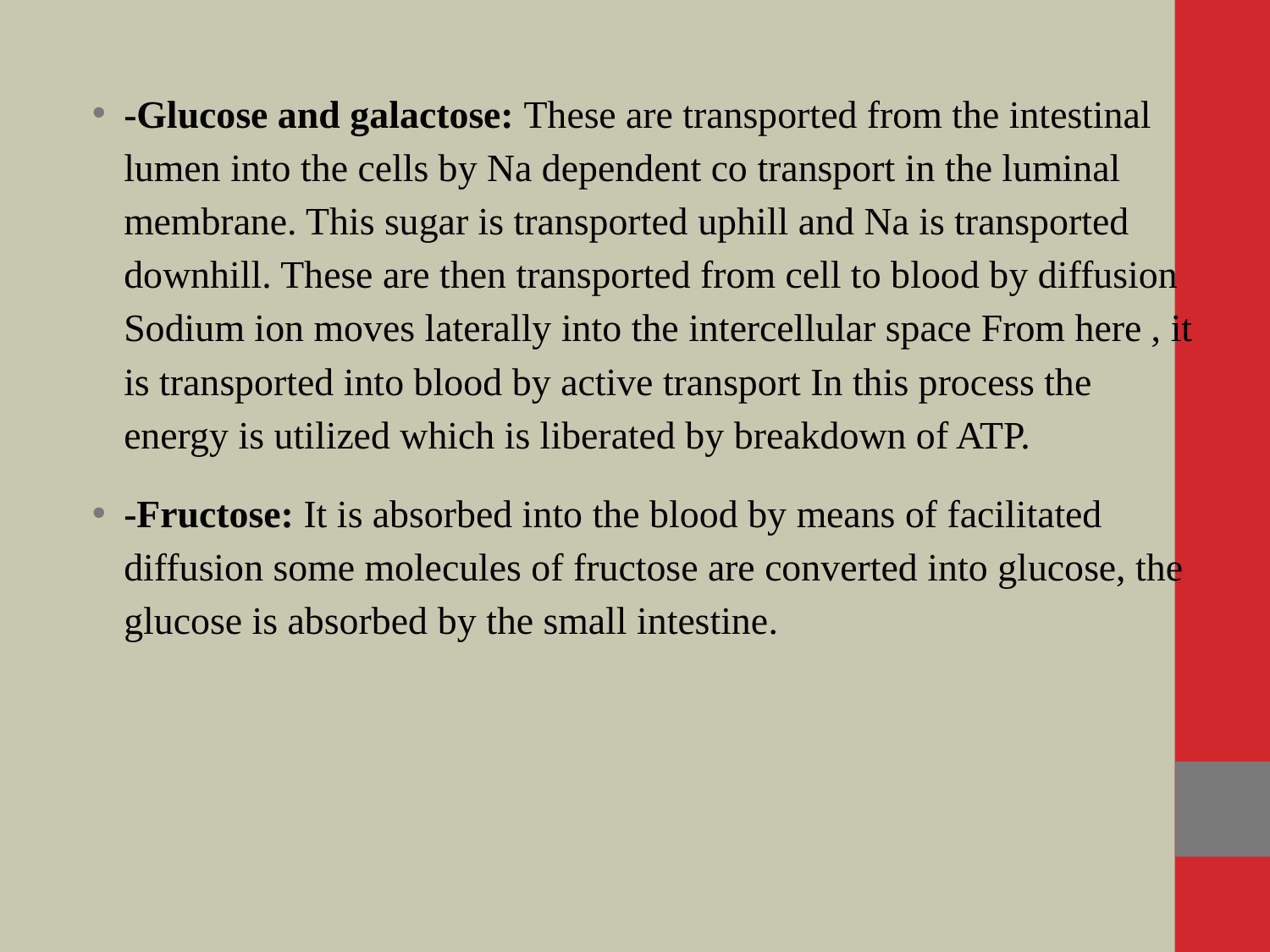

-Glucose and galactose: These are transported from the intestinal lumen into the cells by Na dependent co transport in the luminal membrane. This sugar is transported uphill and Na is transported downhill. These are then transported from cell to blood by diffusion Sodium ion moves laterally into the intercellular space From here , it is transported into blood by active transport In this process the energy is utilized which is liberated by breakdown of ATP.
-Fructose: It is absorbed into the blood by means of facilitated diffusion some molecules of fructose are converted into glucose, the glucose is absorbed by the small intestine.